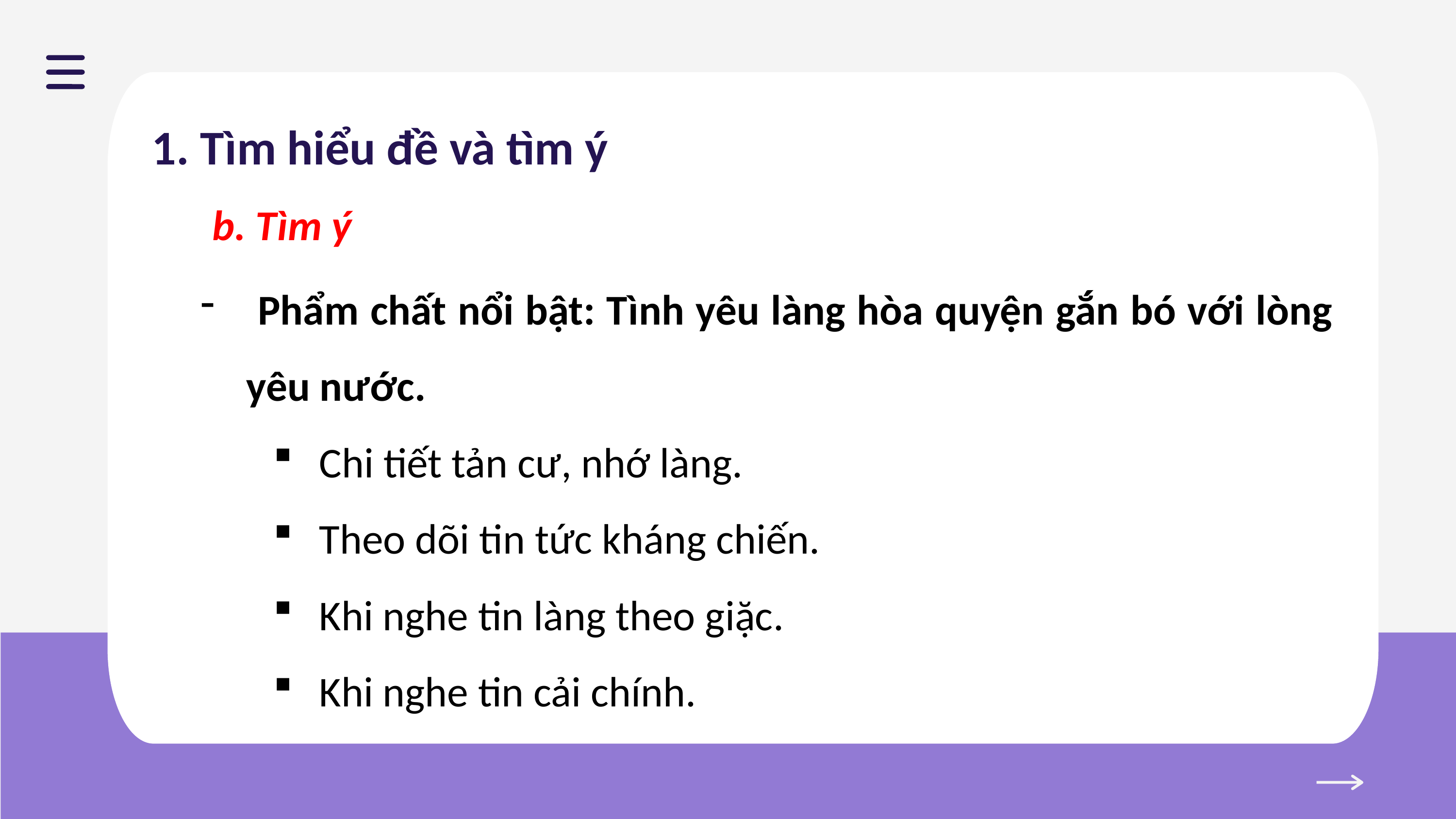

1. Tìm hiểu đề và tìm ý
b. Tìm ý
 Phẩm chất nổi bật: Tình yêu làng hòa quyện gắn bó với lòng yêu nước.
Chi tiết tản cư, nhớ làng.
Theo dõi tin tức kháng chiến.
Khi nghe tin làng theo giặc.
Khi nghe tin cải chính.